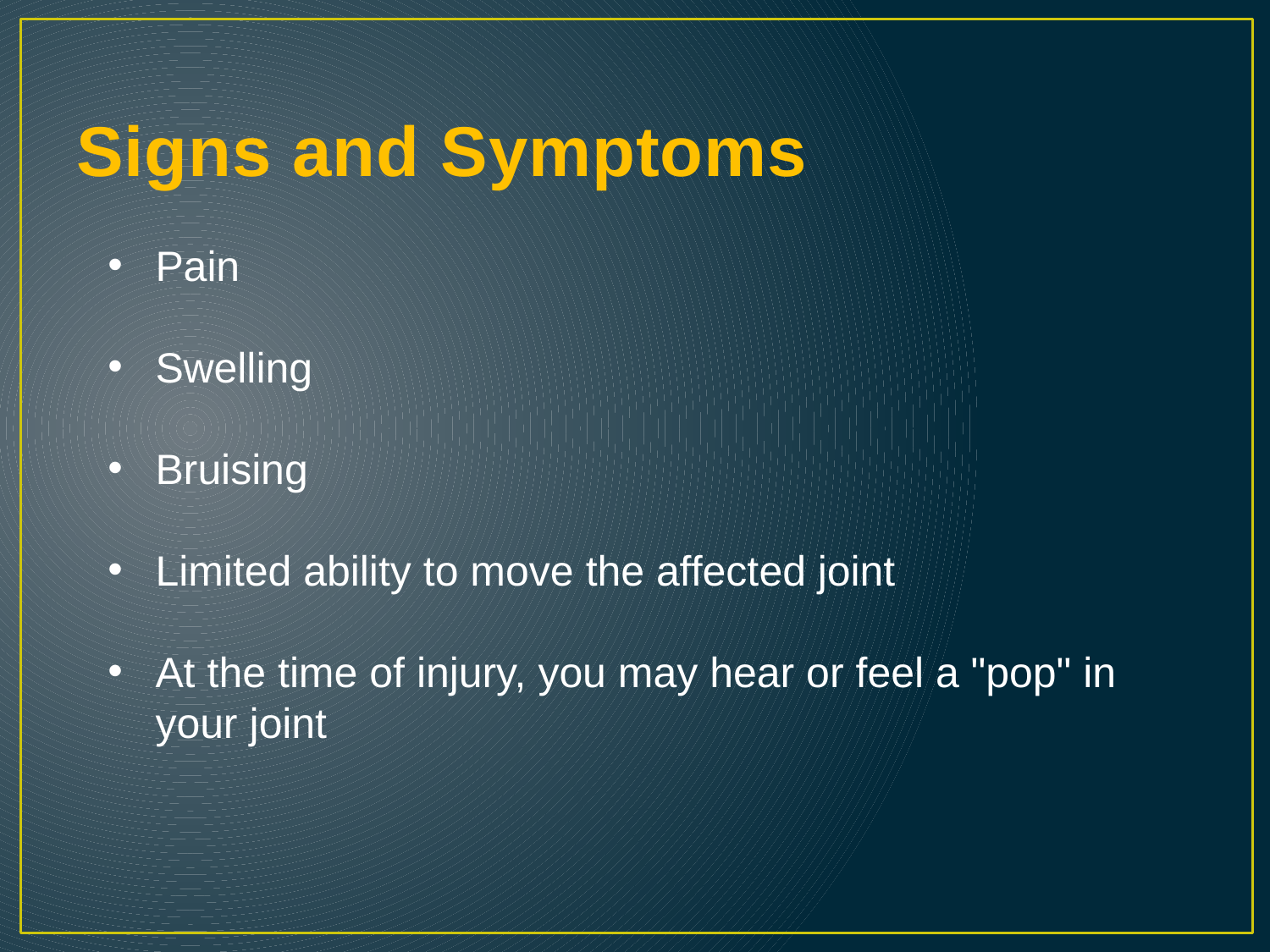

# Signs and Symptoms
Pain

Swelling

Bruising

Limited ability to move the affected joint

At the time of injury, you may hear or feel a "pop" in your joint